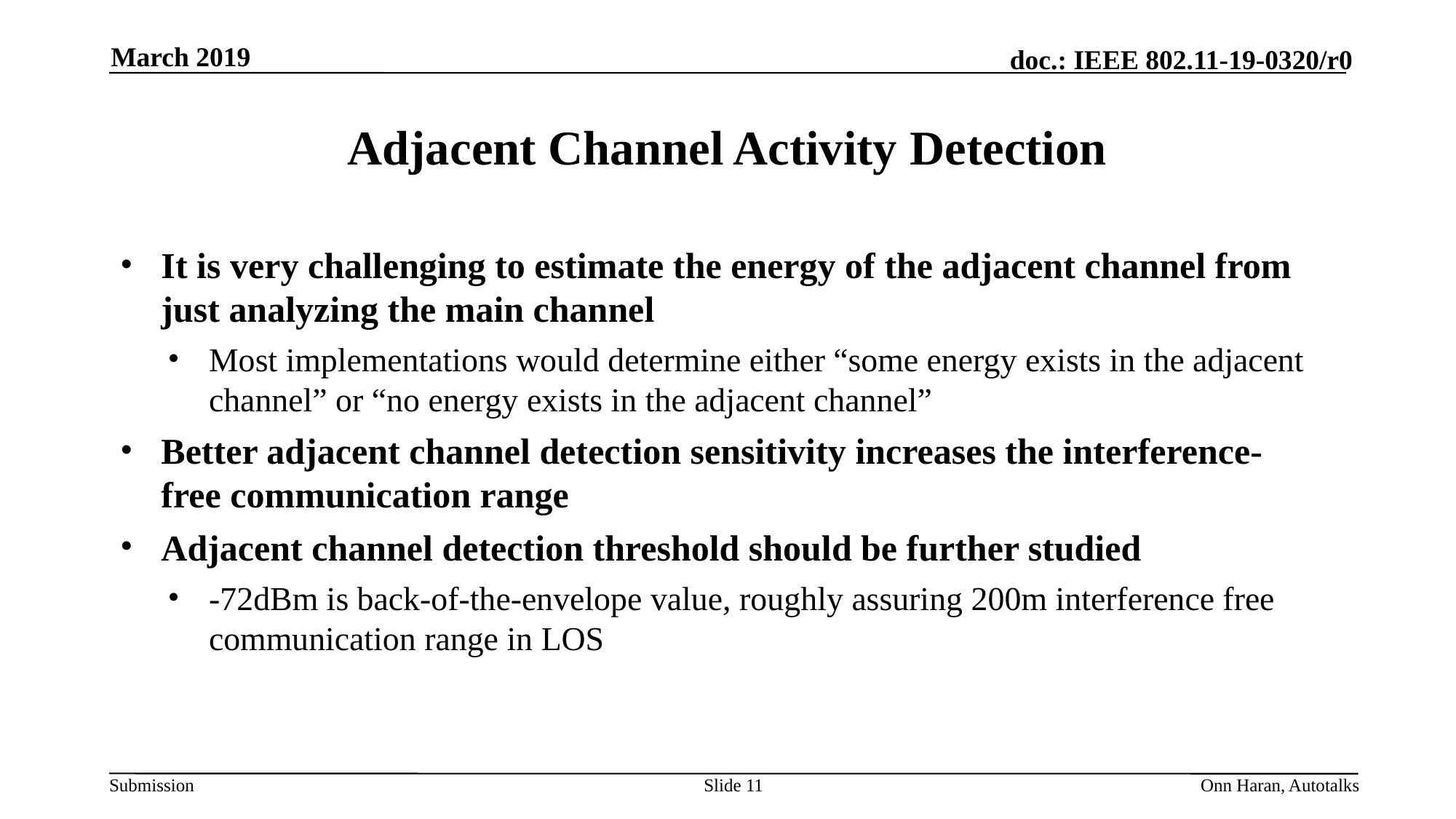

March 2019
# Adjacent Channel Activity Detection
It is very challenging to estimate the energy of the adjacent channel from just analyzing the main channel
Most implementations would determine either “some energy exists in the adjacent channel” or “no energy exists in the adjacent channel”
Better adjacent channel detection sensitivity increases the interference-free communication range
Adjacent channel detection threshold should be further studied
-72dBm is back-of-the-envelope value, roughly assuring 200m interference free communication range in LOS

Slide 11
Onn Haran, Autotalks